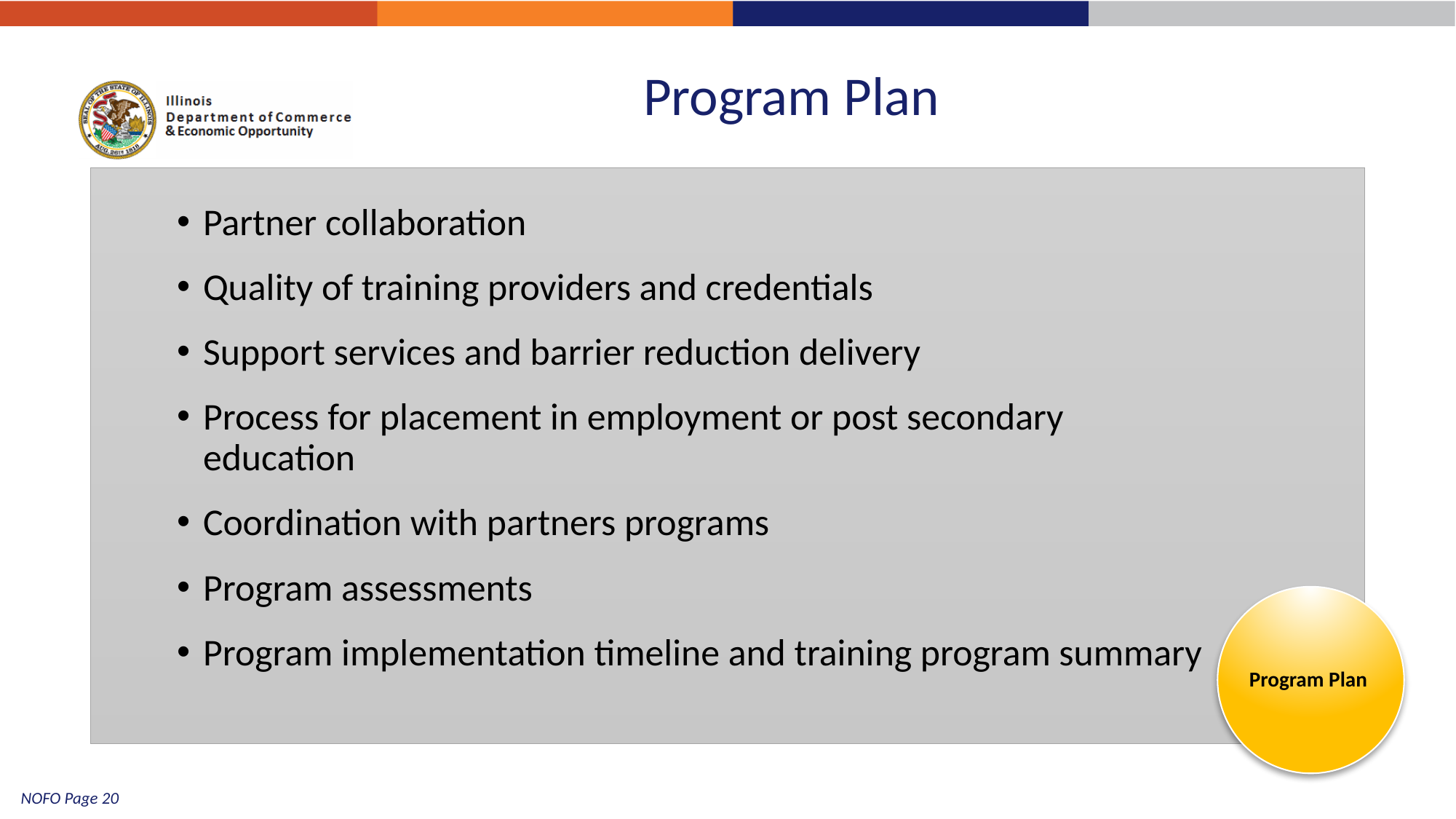

# Program Plan

Partner collaboration
Quality of training providers and credentials
Support services and barrier reduction delivery
Process for placement in employment or post secondary education
Coordination with partners programs
Program assessments
Program implementation timeline and training program summary

Program Plan
26
NOFO Page 20